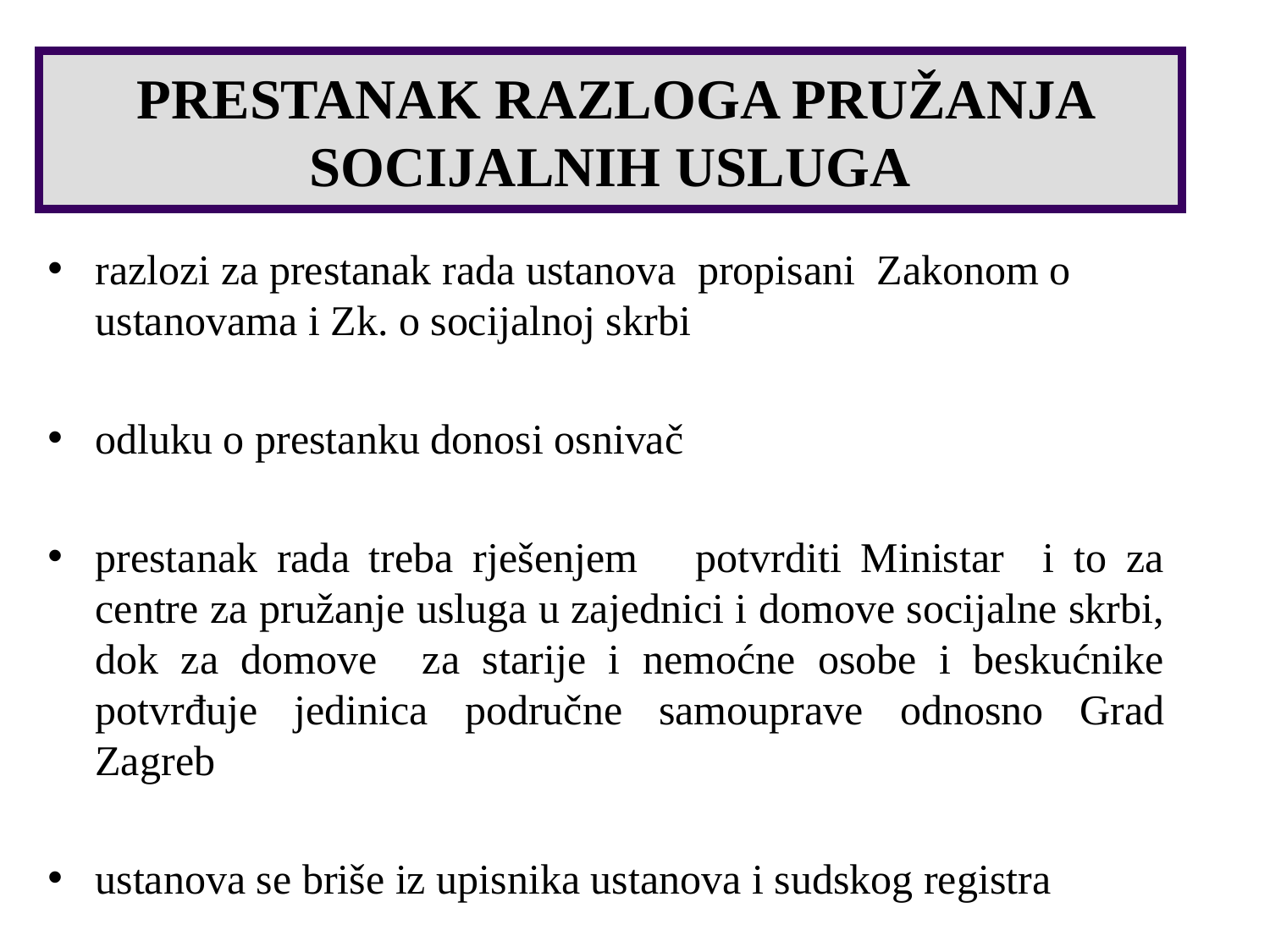

PRESTANAK RAZLOGA PRUŽANJA SOCIJALNIH USLUGA
razlozi za prestanak rada ustanova  propisani  Zakonom o ustanovama i Zk. o socijalnoj skrbi

odluku o prestanku donosi osnivač

prestanak rada treba rješenjem   potvrditi Ministar  i to za centre za pružanje usluga u zajednici i domove socijalne skrbi, dok za domove  za starije i nemoćne osobe i beskućnike potvrđuje jedinica područne samouprave odnosno Grad Zagreb

ustanova se briše iz upisnika ustanova i sudskog registra